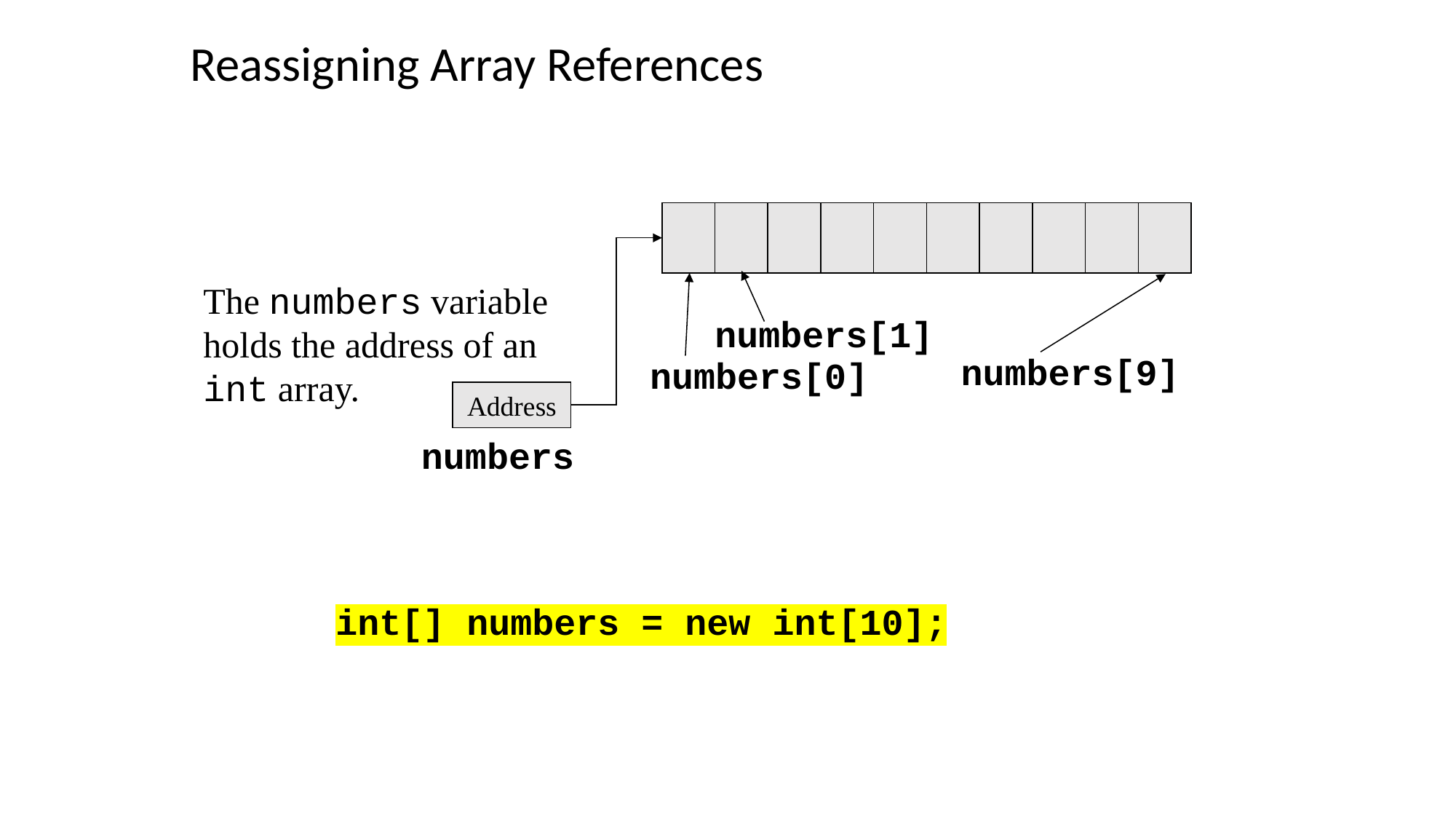

Reassigning Array References

The numbers variable
holds the address of an
int array.
numbers[1]
numbers[9]
numbers[0]
Address
numbers
int[] numbers = new int[10];